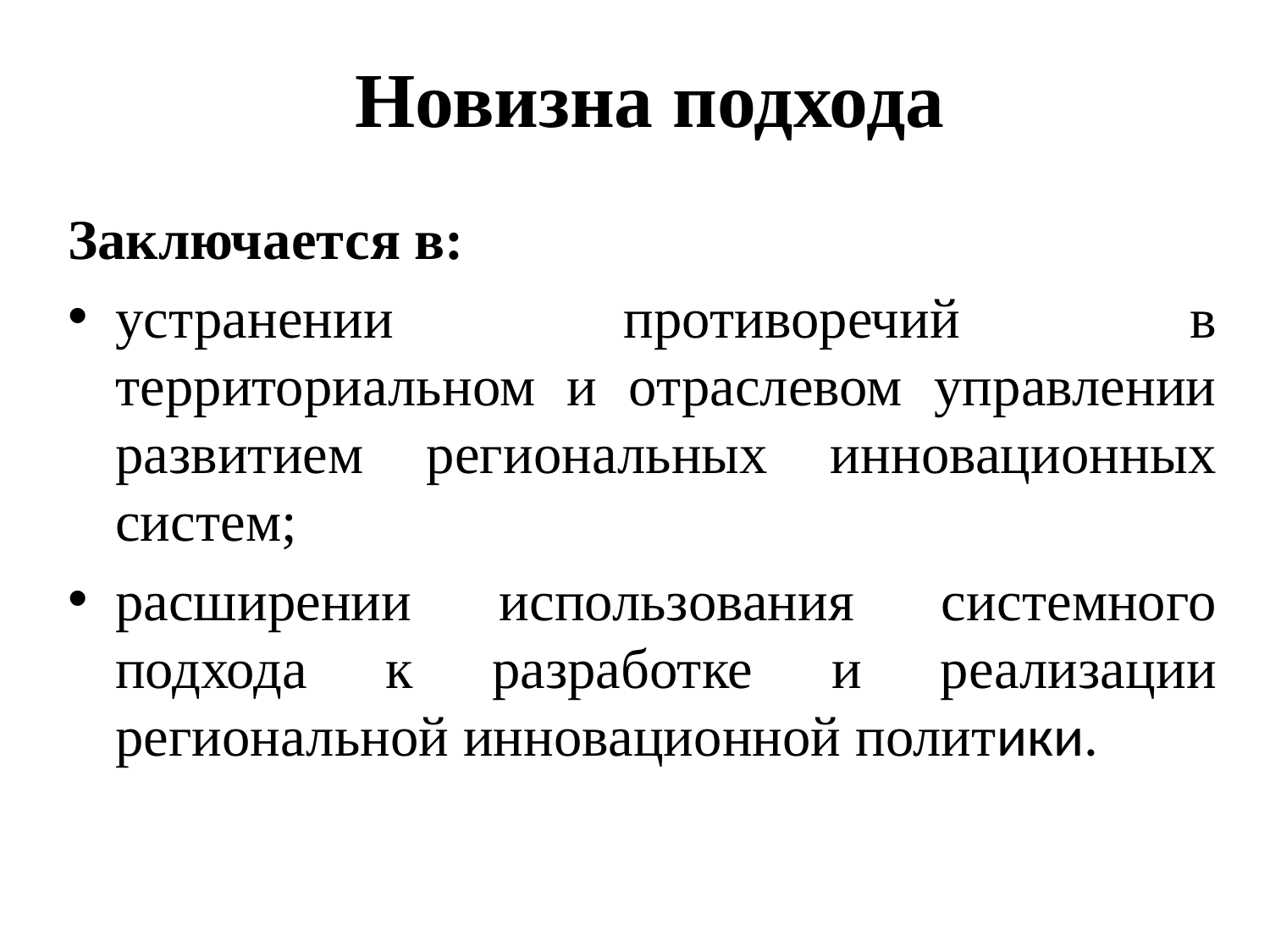

# Новизна подхода
Заключается в:
устранении противоречий в территориальном и отраслевом управлении развитием региональных инновационных систем;
расширении использования системного подхода к разработке и реализации региональной инновационной политики.